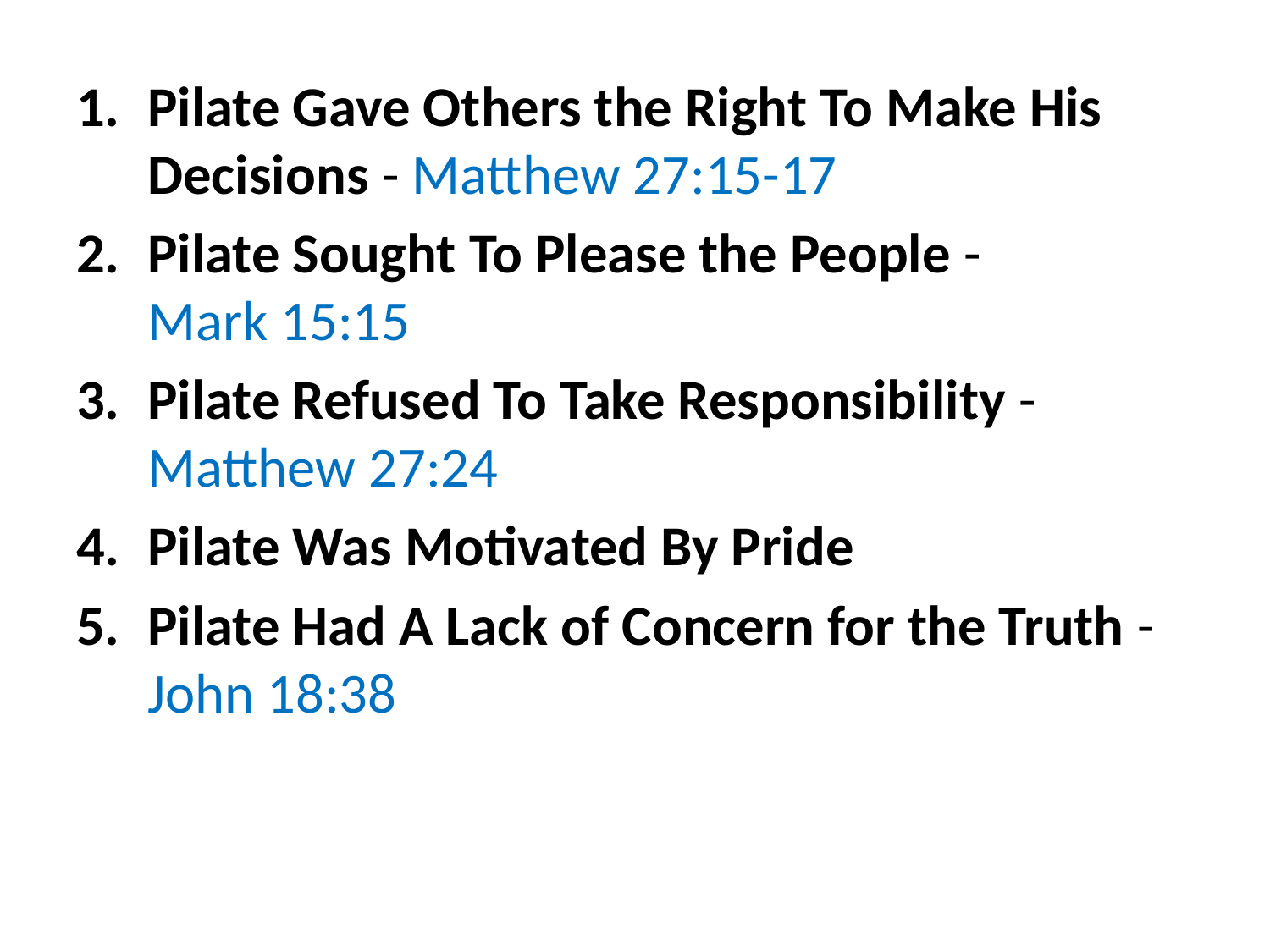

Pilate Gave Others the Right To Make His Decisions - Matthew 27:15-17
Pilate Sought To Please the People -        Mark 15:15
Pilate Refused To Take Responsibility - Matthew 27:24
Pilate Was Motivated By Pride
Pilate Had A Lack of Concern for the Truth - John 18:38